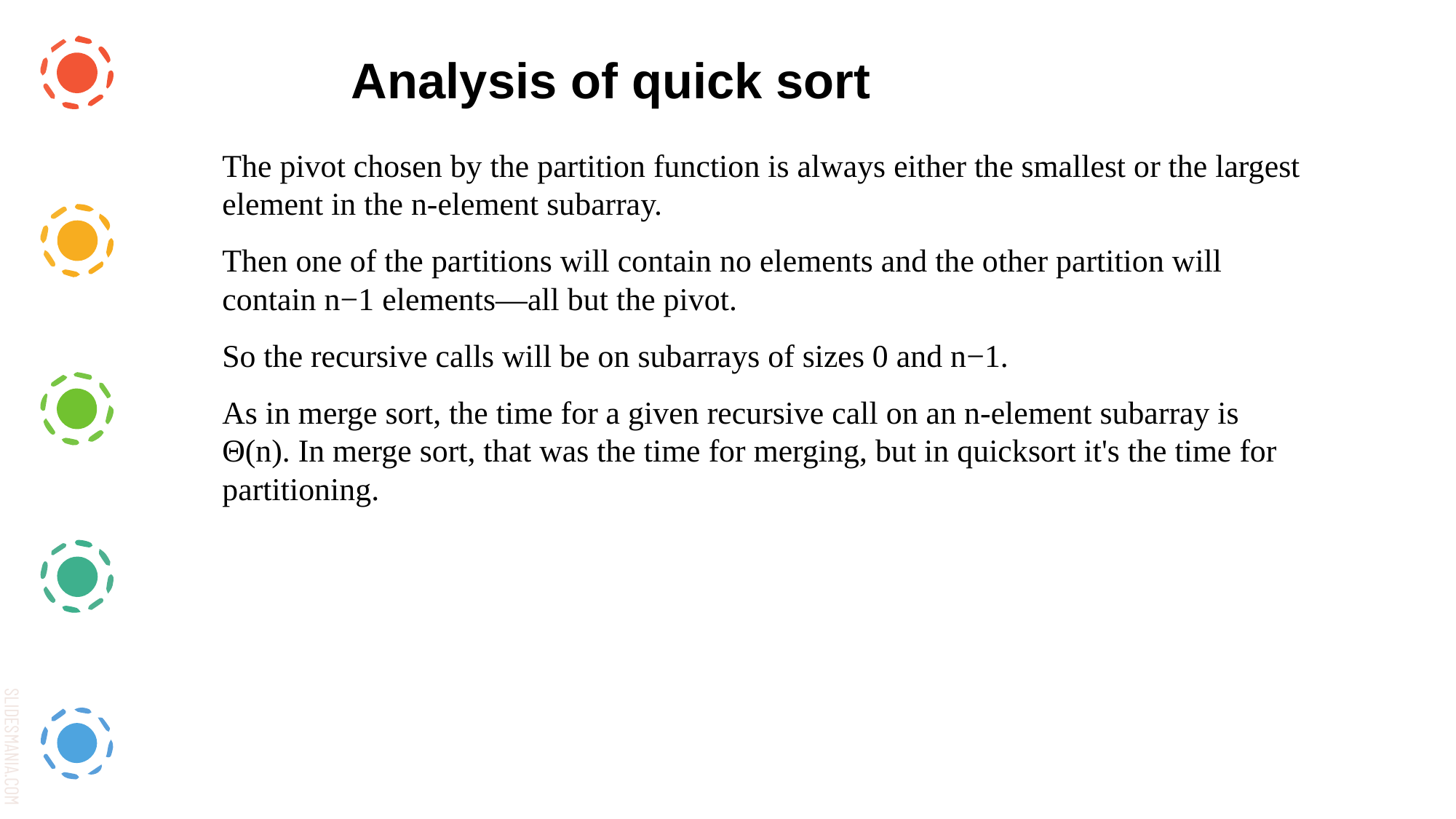

Analysis of quick sort
| The pivot chosen by the partition function is always either the smallest or the largest element in the n-element subarray. Then one of the partitions will contain no elements and the other partition will contain n−1 elements—all but the pivot. So the recursive calls will be on subarrays of sizes 0 and n−1. As in merge sort, the time for a given recursive call on an n-element subarray is Θ(n). In merge sort, that was the time for merging, but in quicksort it's the time for partitioning. |
| --- |